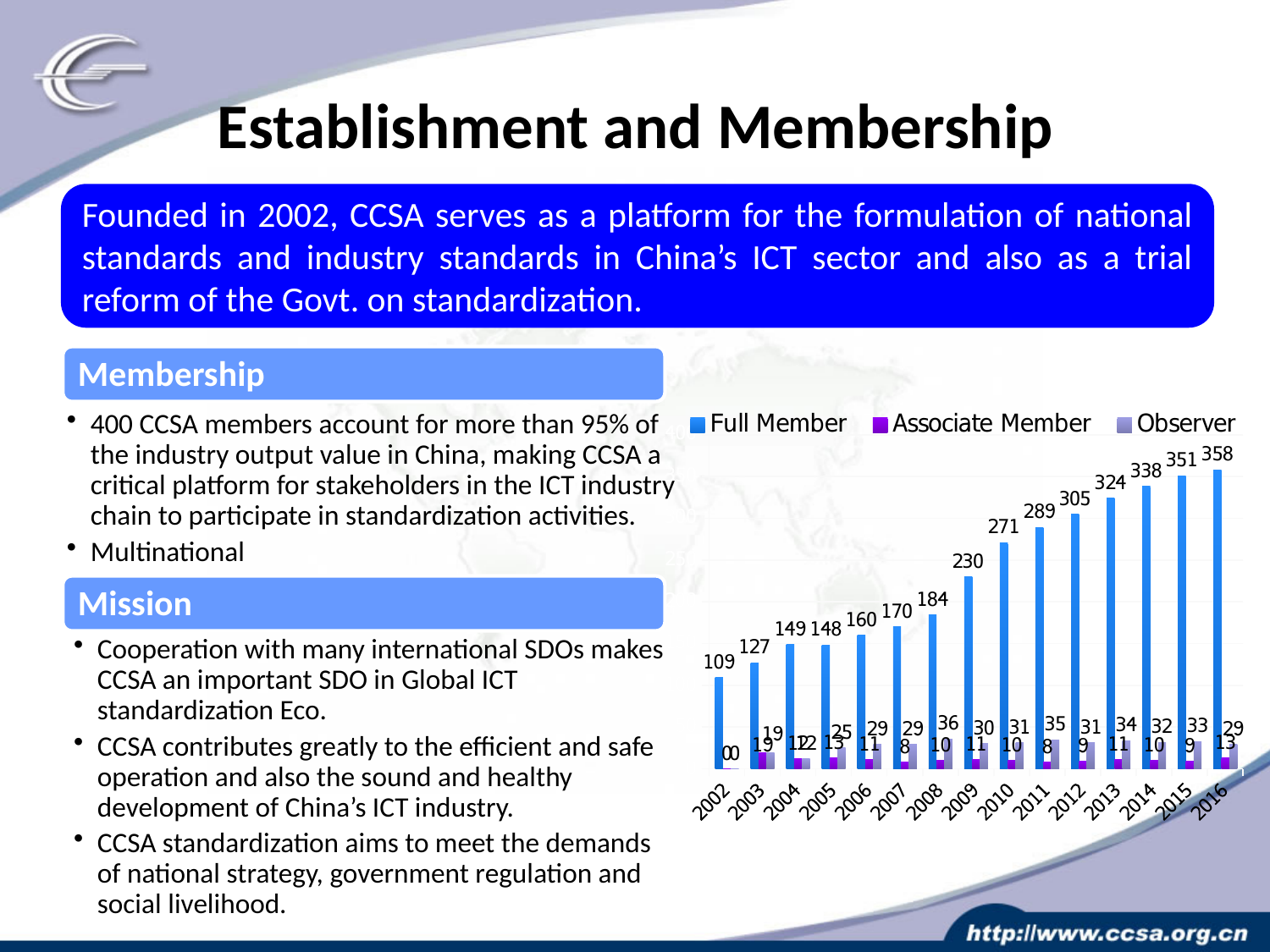

Establishment and Membership
Founded in 2002, CCSA serves as a platform for the formulation of national standards and industry standards in China’s ICT sector and also as a trial reform of the Govt. on standardization.

Membership

### Chart

| Category | Full Member | Associate Member | Observer |
|---|---|---|---|
| 2002 | 109.0 | 0.0 | 0.0 |
| 2003 | 127.0 | 19.0 | 19.0 |
| 2004 | 149.0 | 12.0 | 12.0 |
| 2005 | 148.0 | 13.0 | 25.0 |
| 2006 | 160.0 | 11.0 | 29.0 |
| 2007 | 170.0 | 8.0 | 29.0 |
| 2008 | 184.0 | 10.0 | 36.0 |
| 2009 | 230.0 | 11.0 | 30.0 |
| 2010 | 271.0 | 10.0 | 31.0 |
| 2011 | 289.0 | 8.0 | 35.0 |
| 2012 | 305.0 | 9.0 | 31.0 |
| 2013 | 324.0 | 11.0 | 34.0 |
| 2014 | 338.0 | 10.0 | 32.0 |
| 2015 | 351.0 | 9.0 | 33.0 |
| 2016 | 358.0 | 13.0 | 29.0 |
Cooperation with many international SDOs makes CCSA an important SDO in Global ICT standardization Eco.
CCSA contributes greatly to the efficient and safe operation and also the sound and healthy development of China’s ICT industry.
CCSA standardization aims to meet the demands of national strategy, government regulation and social livelihood.
400 CCSA members account for more than 95% of the industry output value in China, making CCSA a critical platform for stakeholders in the ICT industry chain to participate in standardization activities.
Multinational

Mission